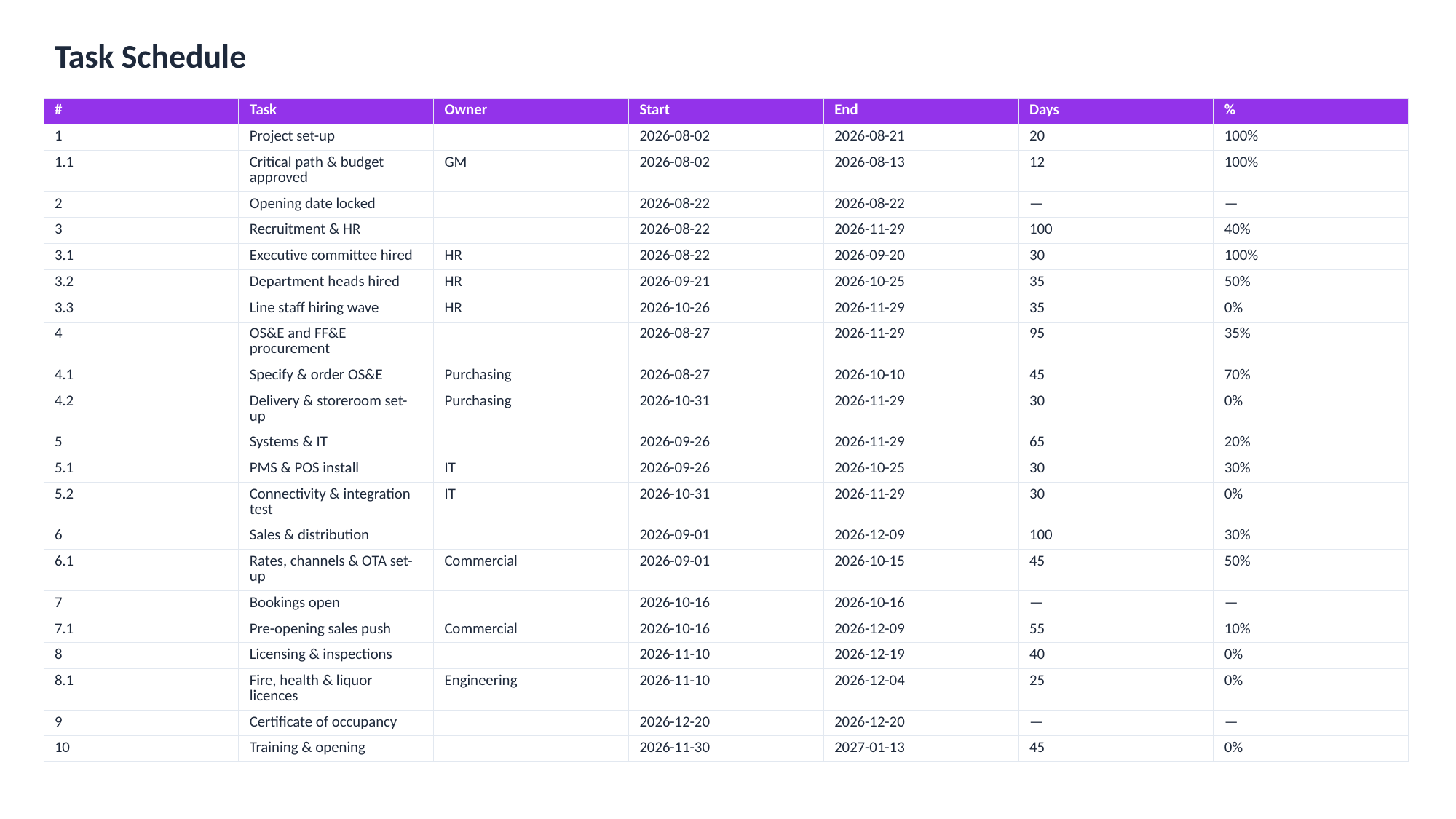

Task Schedule
| # | Task | Owner | Start | End | Days | % |
| --- | --- | --- | --- | --- | --- | --- |
| 1 | Project set-up |  | 2026-08-02 | 2026-08-21 | 20 | 100% |
| 1.1 | Critical path & budget approved | GM | 2026-08-02 | 2026-08-13 | 12 | 100% |
| 2 | Opening date locked |  | 2026-08-22 | 2026-08-22 | — | — |
| 3 | Recruitment & HR |  | 2026-08-22 | 2026-11-29 | 100 | 40% |
| 3.1 | Executive committee hired | HR | 2026-08-22 | 2026-09-20 | 30 | 100% |
| 3.2 | Department heads hired | HR | 2026-09-21 | 2026-10-25 | 35 | 50% |
| 3.3 | Line staff hiring wave | HR | 2026-10-26 | 2026-11-29 | 35 | 0% |
| 4 | OS&E and FF&E procurement |  | 2026-08-27 | 2026-11-29 | 95 | 35% |
| 4.1 | Specify & order OS&E | Purchasing | 2026-08-27 | 2026-10-10 | 45 | 70% |
| 4.2 | Delivery & storeroom set-up | Purchasing | 2026-10-31 | 2026-11-29 | 30 | 0% |
| 5 | Systems & IT |  | 2026-09-26 | 2026-11-29 | 65 | 20% |
| 5.1 | PMS & POS install | IT | 2026-09-26 | 2026-10-25 | 30 | 30% |
| 5.2 | Connectivity & integration test | IT | 2026-10-31 | 2026-11-29 | 30 | 0% |
| 6 | Sales & distribution |  | 2026-09-01 | 2026-12-09 | 100 | 30% |
| 6.1 | Rates, channels & OTA set-up | Commercial | 2026-09-01 | 2026-10-15 | 45 | 50% |
| 7 | Bookings open |  | 2026-10-16 | 2026-10-16 | — | — |
| 7.1 | Pre-opening sales push | Commercial | 2026-10-16 | 2026-12-09 | 55 | 10% |
| 8 | Licensing & inspections |  | 2026-11-10 | 2026-12-19 | 40 | 0% |
| 8.1 | Fire, health & liquor licences | Engineering | 2026-11-10 | 2026-12-04 | 25 | 0% |
| 9 | Certificate of occupancy |  | 2026-12-20 | 2026-12-20 | — | — |
| 10 | Training & opening |  | 2026-11-30 | 2027-01-13 | 45 | 0% |